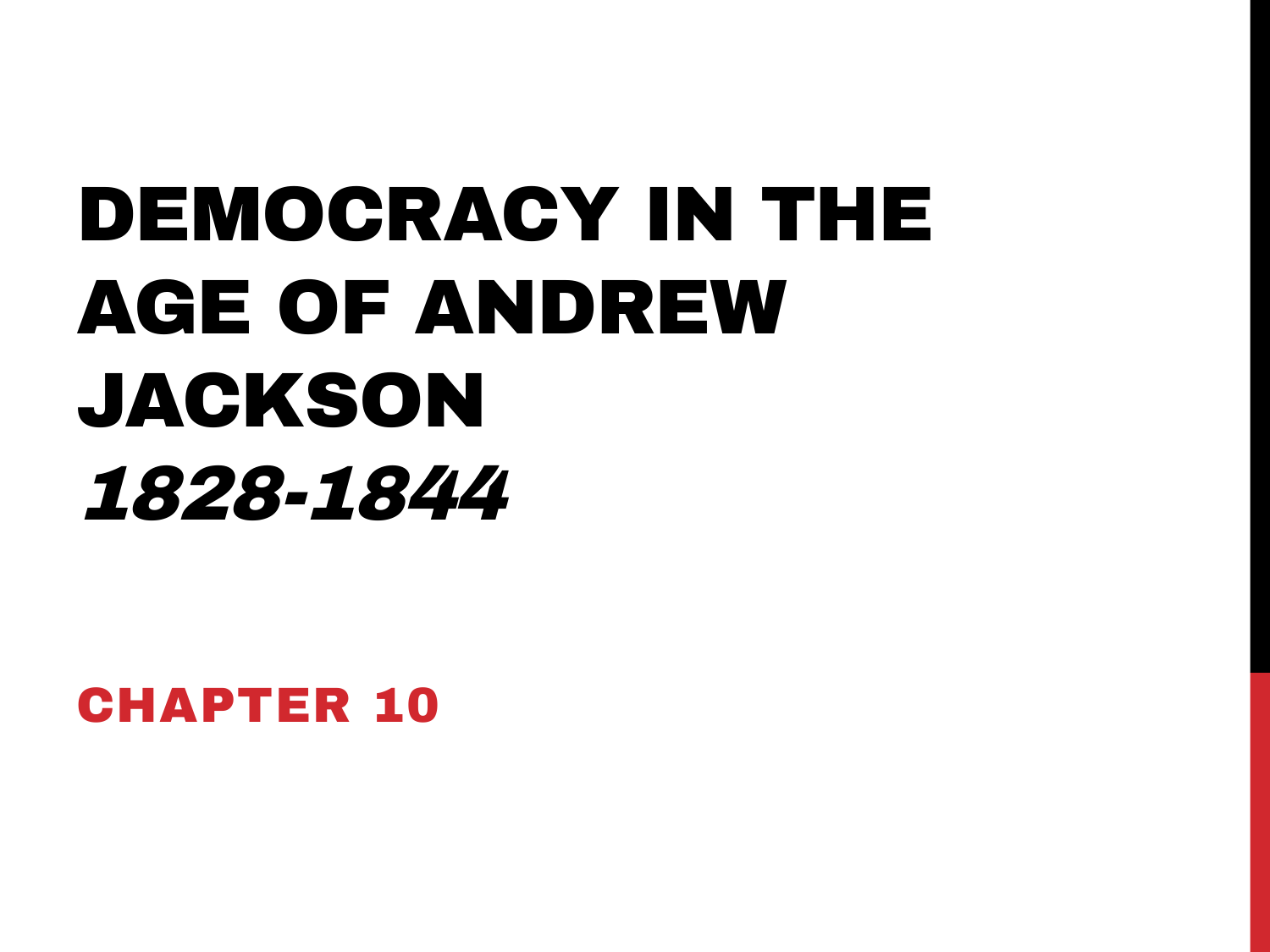

# Democracy in the Age of Andrew Jackson 1828-1844
Chapter 10